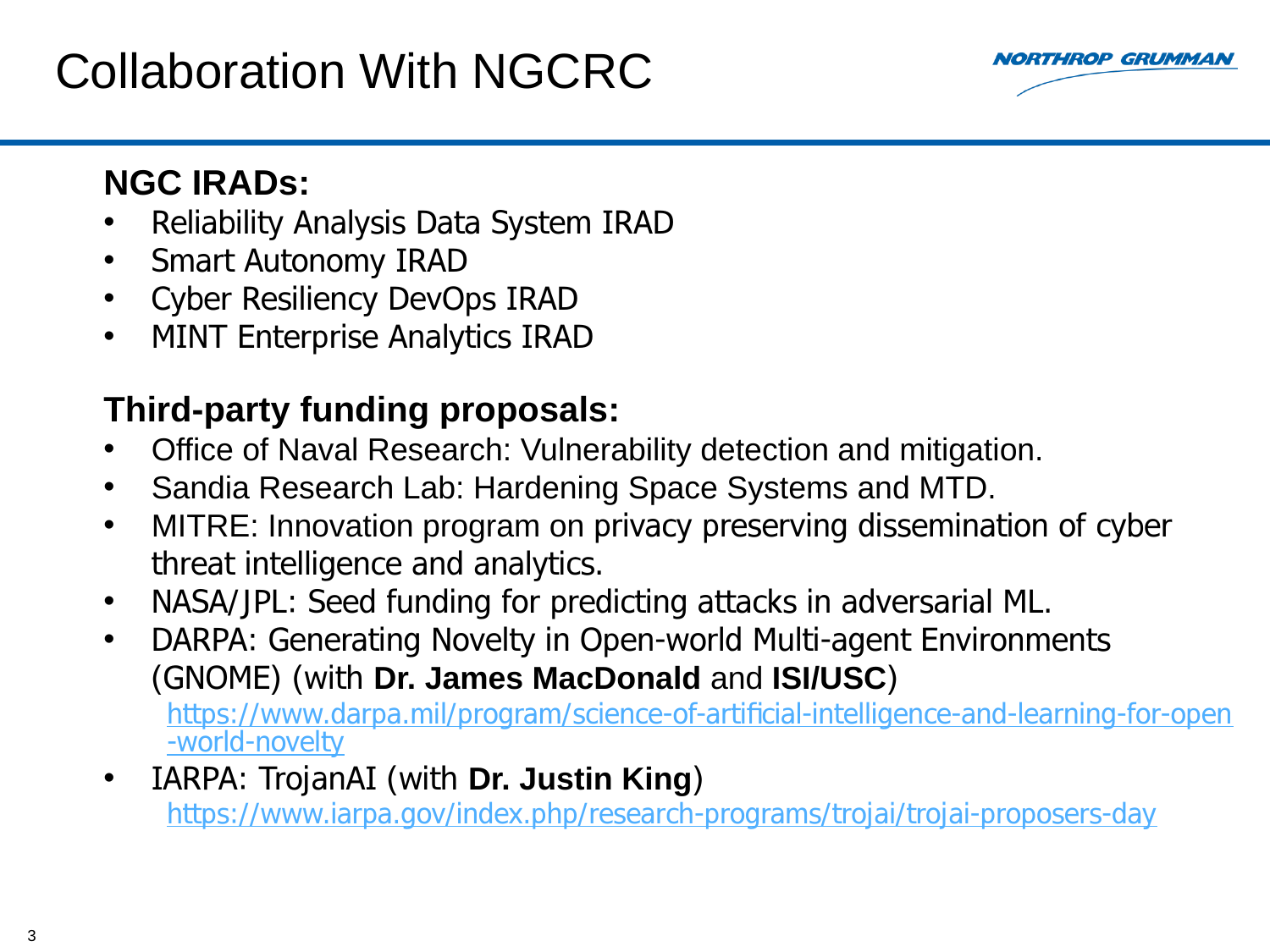

# Collaboration With NGCRC
NGC IRADs:
Reliability Analysis Data System IRAD
Smart Autonomy IRAD
Cyber Resiliency DevOps IRAD
MINT Enterprise Analytics IRAD

Third-party funding proposals:
Office of Naval Research: Vulnerability detection and mitigation.
Sandia Research Lab: Hardening Space Systems and MTD.
MITRE: Innovation program on privacy preserving dissemination of cyber threat intelligence and analytics.
NASA/JPL: Seed funding for predicting attacks in adversarial ML.
DARPA: Generating Novelty in Open-world Multi-agent Environments (GNOME) (with Dr. James MacDonald and ISI/USC)
https://www.darpa.mil/program/science-of-artificial-intelligence-and-learning-for-open-world-novelty
IARPA: TrojanAI (with Dr. Justin King)
https://www.iarpa.gov/index.php/research-programs/trojai/trojai-proposers-day

3